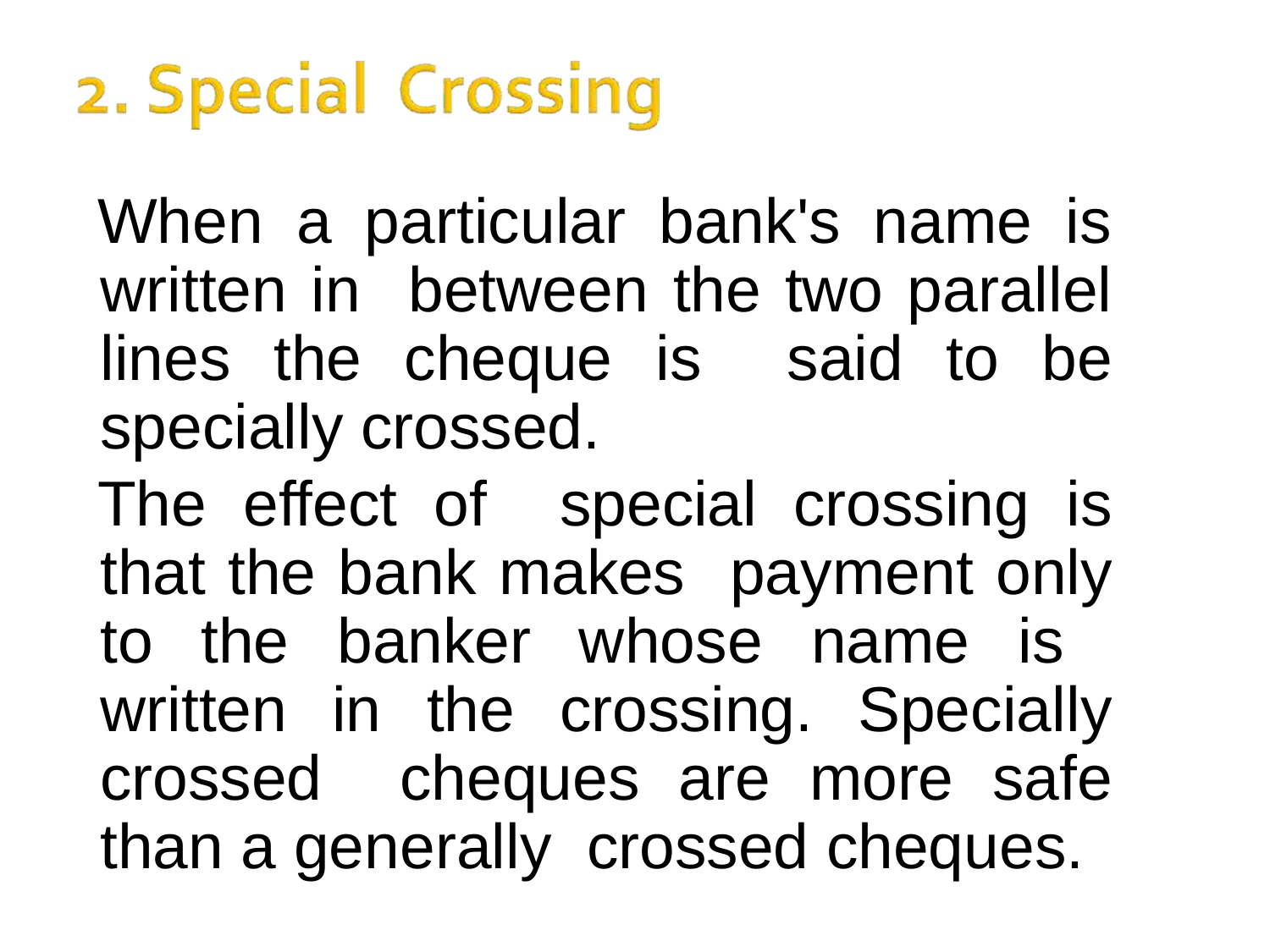

When a particular bank's name is written in  between the two parallel lines the cheque is  said to be specially crossed.
The effect of  special crossing is that the bank makes  payment only to the banker whose name is  written in the crossing. Specially crossed  cheques are more safe than a generally  crossed cheques.